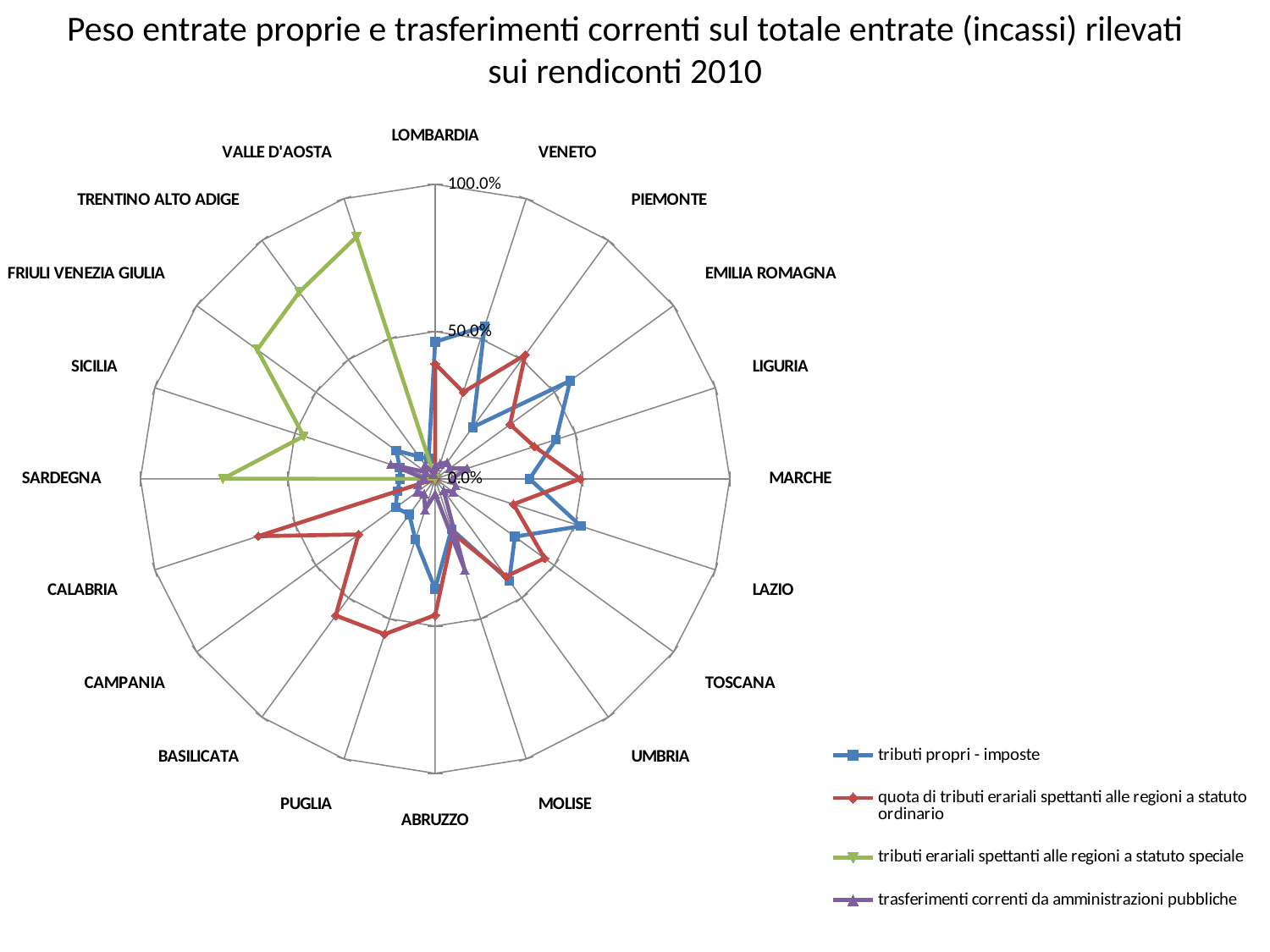

# Peso entrate proprie e trasferimenti correnti sul totale entrate (incassi) rilevati sui rendiconti 2010

### Chart

| Category | tributi propri - imposte | quota di tributi erariali spettanti alle regioni a statuto ordinario | tributi erariali spettanti alle regioni a statuto speciale | trasferimenti correnti da amministrazioni pubbliche |
|---|---|---|---|---|
| LOMBARDIA | 0.46520383284348477 | 0.3904715508169562 | 0.0 | 0.04319989133089931 |
| VENETO | 0.5443290029732036 | 0.30951412772554565 | 0.0 | 0.05426952463664353 |
| PIEMONTE | 0.2166177344630199 | 0.5199143163602976 | 0.0 | 0.06948300036071393 |
| EMILIA ROMAGNA | 0.5663609392041681 | 0.31421290893981957 | 0.0 | 0.06014265763164132 |
| LIGURIA | 0.4311352717875078 | 0.35426482029475254 | 0.0 | 0.11403348595100955 |
| MARCHE | 0.3204372151540075 | 0.49266083397890015 | 0.0 | 0.057509520612557846 |
| LAZIO | 0.5200208567651946 | 0.279374912708064 | 0.0 | 0.07363495756092041 |
| TOSCANA | 0.3343760675472226 | 0.45908619890230723 | 0.0 | 0.07593205737035079 |
| UMBRIA | 0.42798361728439727 | 0.40990653523403825 | 0.0 | 0.04932706800589588 |
| MOLISE | 0.17964177471458037 | 0.19493042312936962 | 0.0 | 0.3258419431039469 |
| ABRUZZO | 0.37374536796758845 | 0.46280561952200194 | 0.0 | 0.050774793088225134 |
| PUGLIA | 0.21634622993661798 | 0.5548846034144022 | 0.0 | 0.11114556664012501 |
| BASILICATA | 0.1493360437135317 | 0.5738874017617808 | 0.0 | 0.06321201911622155 |
| CAMPANIA | 0.1657261702249294 | 0.3213554209325899 | 0.0 | 0.07520985006785146 |
| CALABRIA | 0.13497087966861954 | 0.6307655176457461 | 0.0 | 0.06119785592019937 |
| SARDEGNA | 0.11814175266352124 | 0.0 | 0.7201526253616151 | 0.0352172300277028 |
| SICILIA | 0.12627739844021404 | 0.0 | 0.4687239127612394 | 0.15821924548217597 |
| FRIULI VENEZIA GIULIA | 0.16268258339254268 | 0.0 | 0.7462024738668109 | 0.03842610729008704 |
| TRENTINO ALTO ADIGE | 0.09368857949796593 | 0.0 | 0.7837302443263757 | 0.05838260320971476 |
| VALLE D'AOSTA | 0.07146328942565819 | 0.0 | 0.8637538927450753 | 0.01788355714229295 |